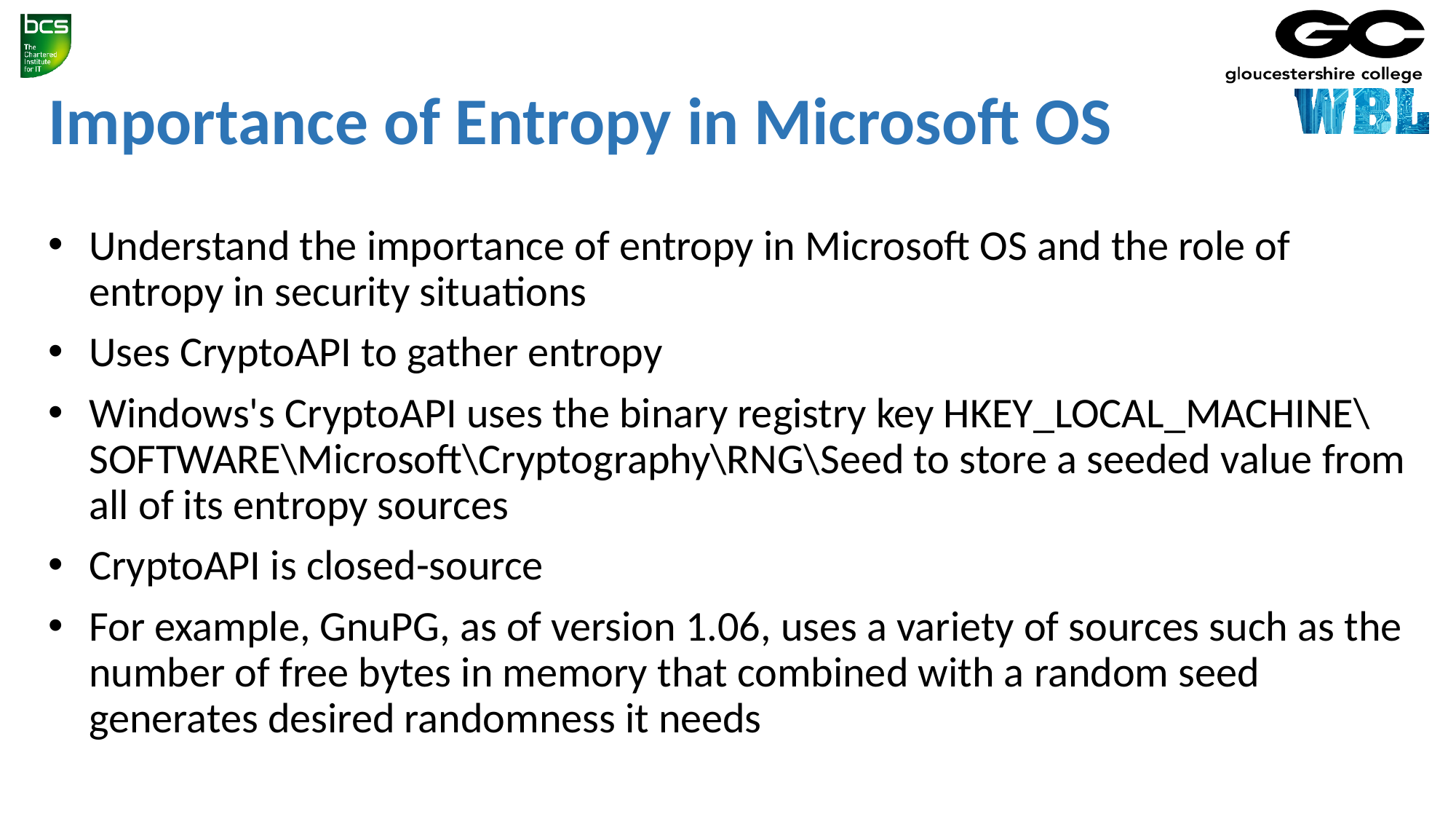

# Importance of Entropy in Microsoft OS
Understand the importance of entropy in Microsoft OS and the role of entropy in security situations
Uses CryptoAPI to gather entropy
Windows's CryptoAPI uses the binary registry key HKEY_LOCAL_MACHINE\SOFTWARE\Microsoft\Cryptography\RNG\Seed to store a seeded value from all of its entropy sources
CryptoAPI is closed-source
For example, GnuPG, as of version 1.06, uses a variety of sources such as the number of free bytes in memory that combined with a random seed generates desired randomness it needs